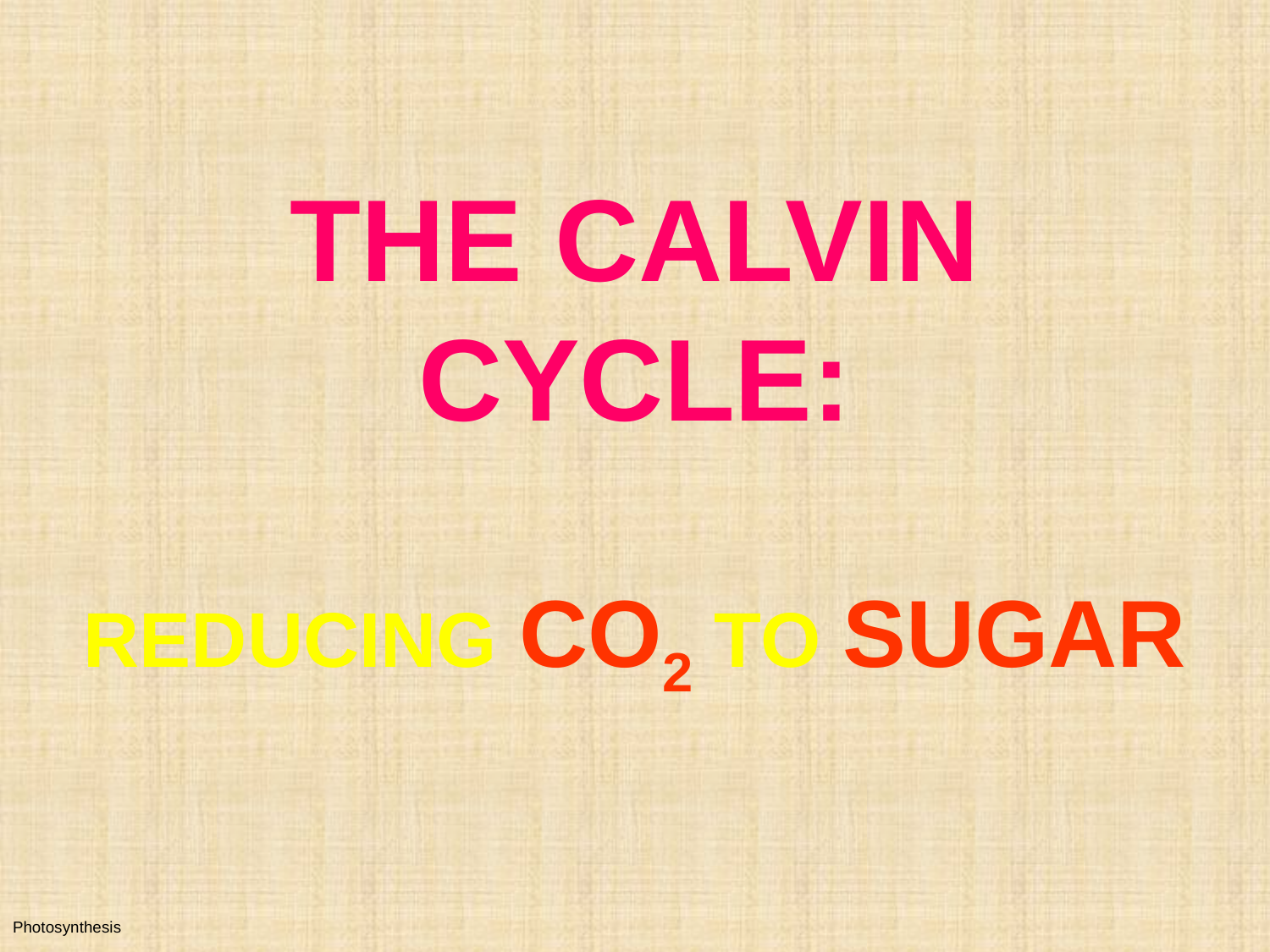

The Calvin Cycle:

Reducing CO2 to Sugar
Photosynthesis